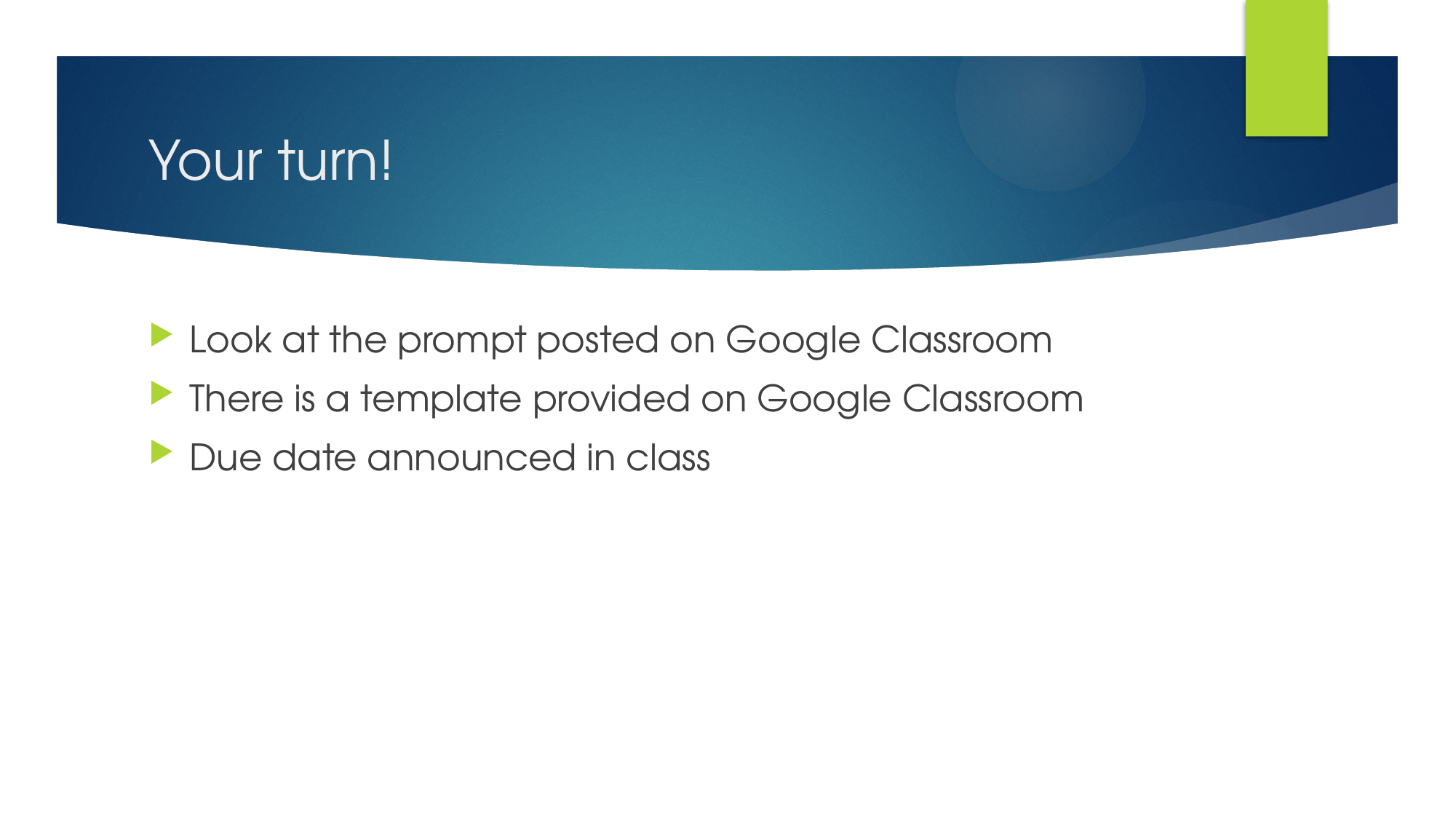

# Your turn!
Look at the prompt posted on Google Classroom
There is a template provided on Google Classroom
Due date announced in class